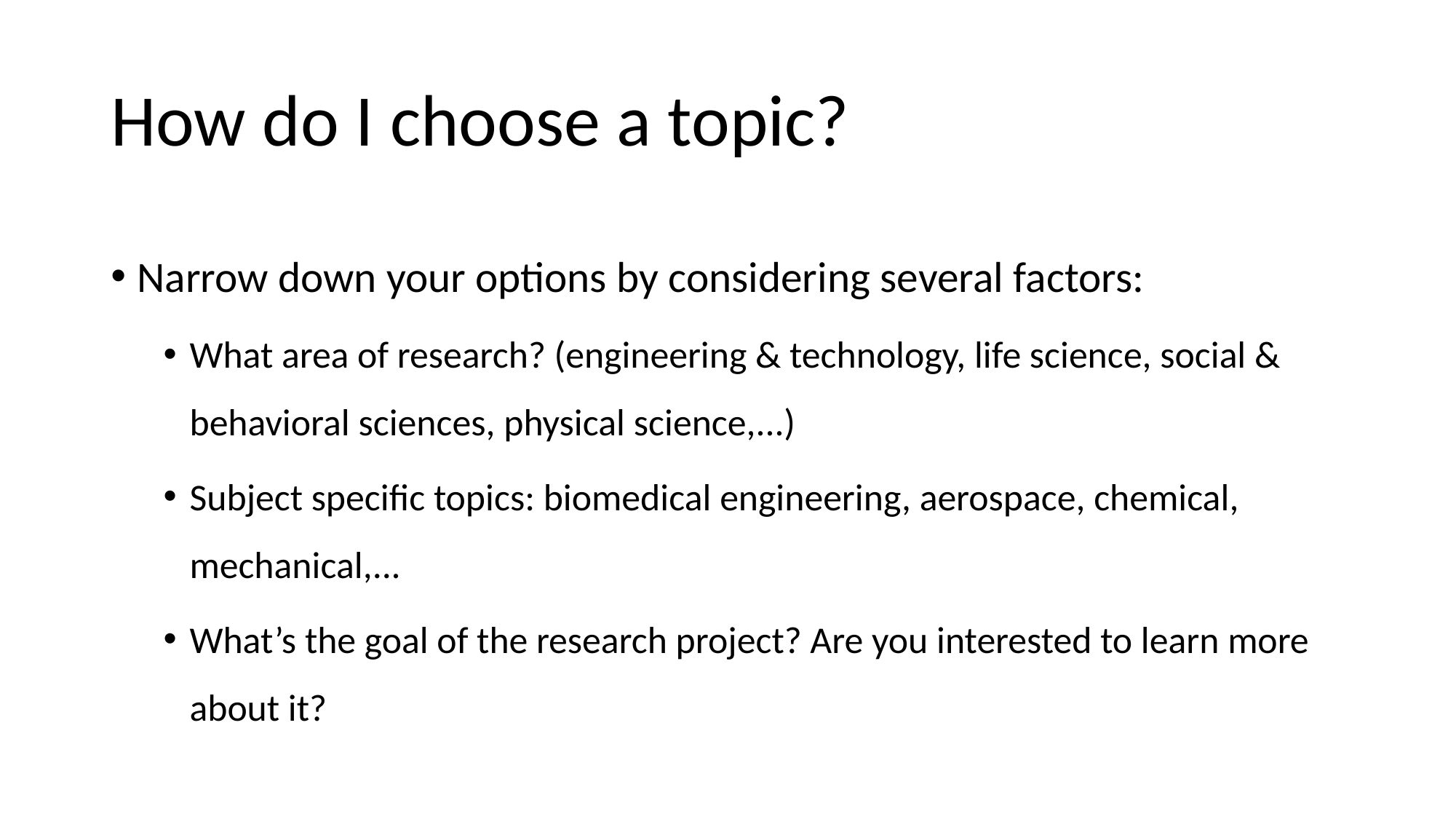

# How do I choose a topic?
Narrow down your options by considering several factors:
What area of research? (engineering & technology, life science, social & behavioral sciences, physical science,...)
Subject specific topics: biomedical engineering, aerospace, chemical, mechanical,...
What’s the goal of the research project? Are you interested to learn more about it?